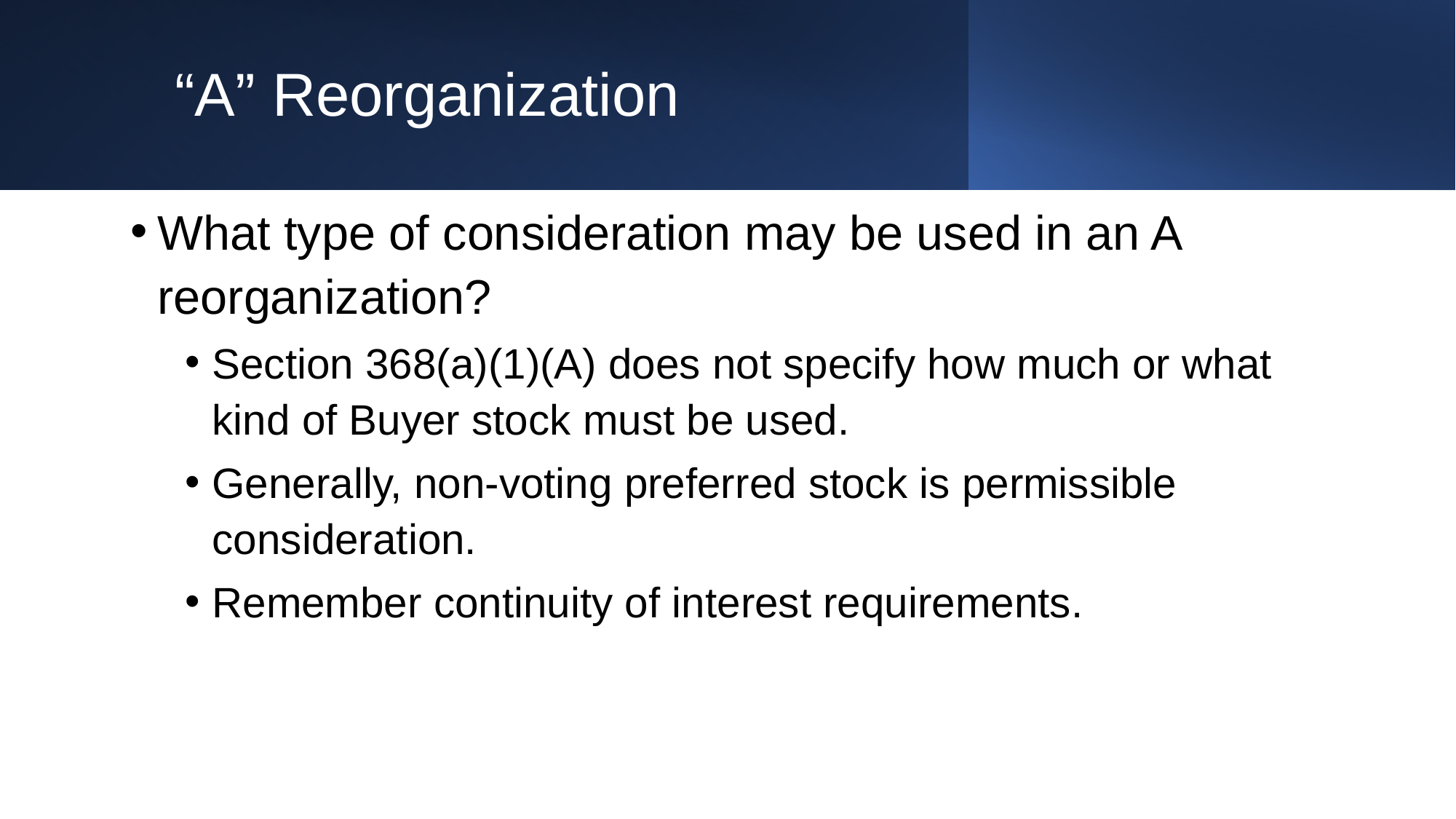

# “A” Reorganization
What type of consideration may be used in an A reorganization?
Section 368(a)(1)(A) does not specify how much or what kind of Buyer stock must be used.
Generally, non-voting preferred stock is permissible consideration.
Remember continuity of interest requirements.